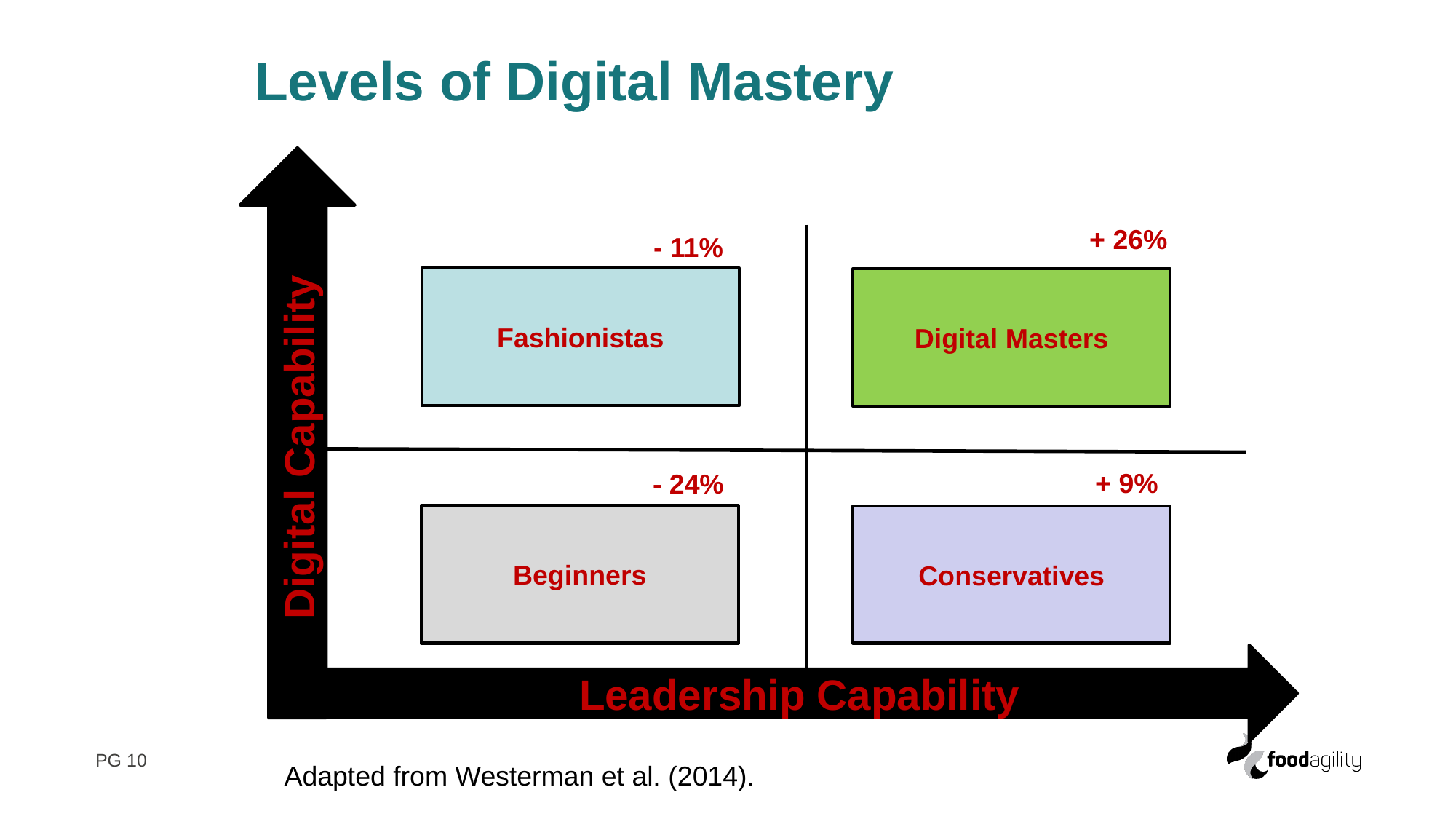

Levels of Digital Mastery
Digital Capability
+ 26%
- 11%
Fashionistas
Digital Masters
+ 9%
- 24%
Beginners
Conservatives
Leadership Capability
PG 10
Adapted from Westerman et al. (2014).